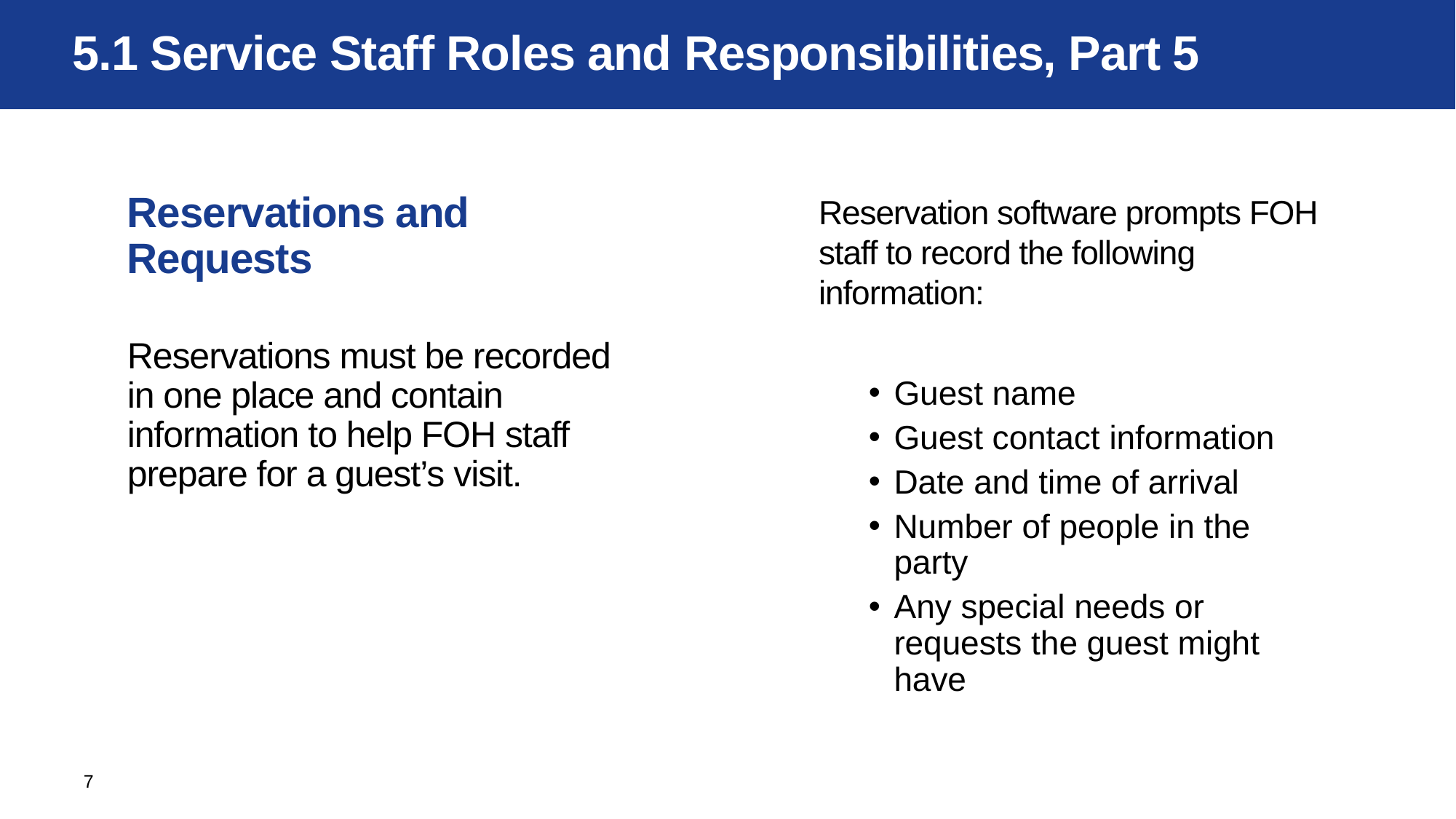

# 5.1 Service Staff Roles and Responsibilities, Part 5
Reservations and Requests
Reservations must be recorded in one place and contain information to help FOH staff prepare for a guest’s visit.
Reservation software prompts FOH staff to record the following information:

Guest name
Guest contact information
Date and time of arrival
Number of people in the party
Any special needs or requests the guest might have
7